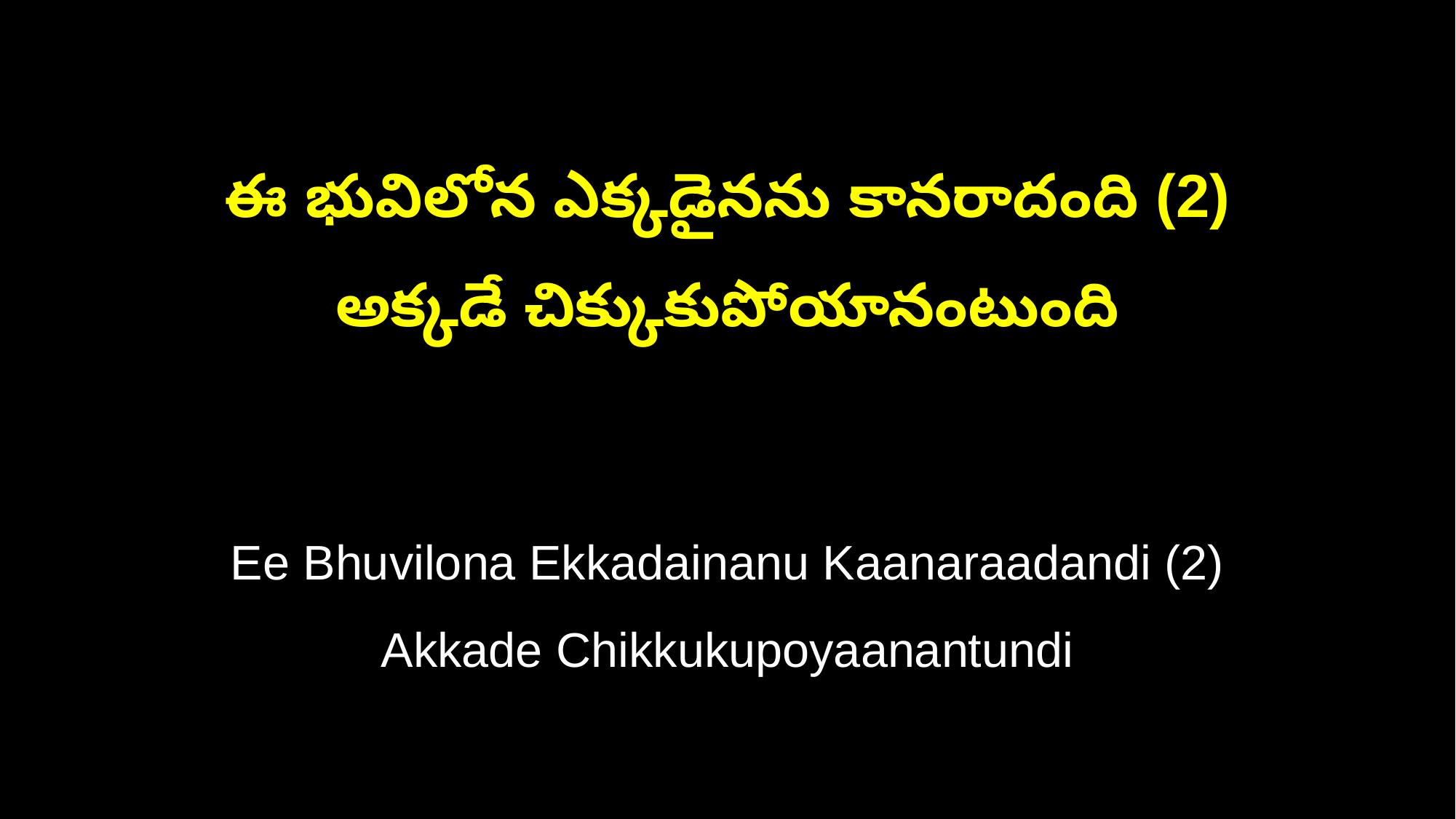

ఈ భువిలోన ఎక్కడైనను కానరాదంది (2)
అక్కడే చిక్కుకుపోయానంటుంది
Ee Bhuvilona Ekkadainanu Kaanaraadandi (2)
Akkade Chikkukupoyaanantundi